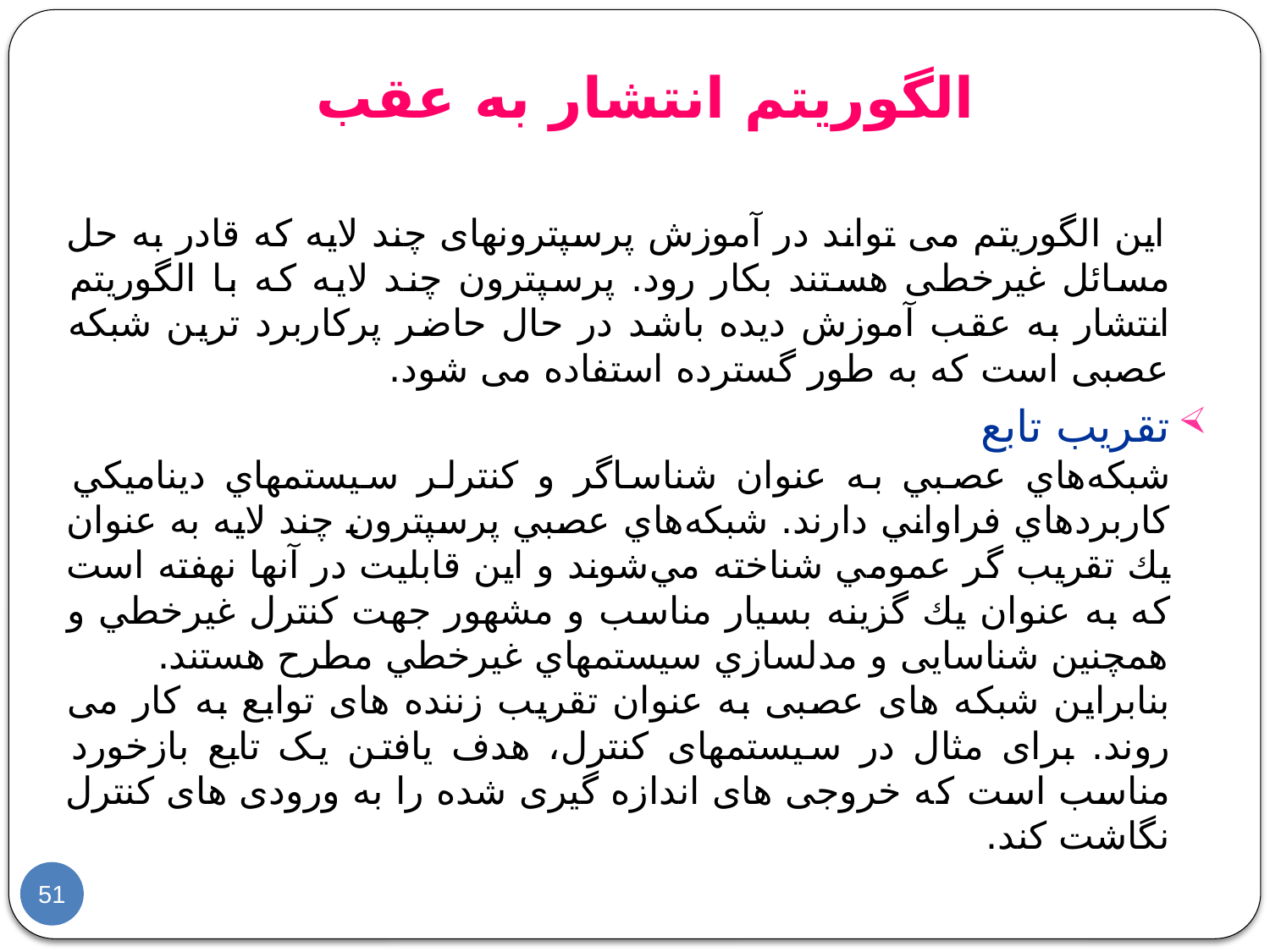

# الگوریتم انتشار به عقب

   اين الگوريتم می تواند در آموزش پرسپترونهای چند لايه که قادر به حل مسائل غيرخطی هستند بکار رود. پرسپترون چند لايه که با الگوريتم انتشار به عقب آموزش ديده باشد در حال حاضر پرکاربرد ترين شبکه عصبی است که به طور گسترده استفاده می شود.
تقريب تابع
شبكه‌هاي عصبي به عنوان شناساگر و كنترلر سيستمهاي ديناميكي كاربردهاي فراواني دارند. شبكه‌هاي عصبي پرسپترون چند لايه به عنوان يك تقريب گر عمومي شناخته مي‌شوند و اين قابليت در آنها نهفته است که به عنوان يك گزينه بسيار مناسب و مشهور جهت كنترل غيرخطي و همچنين شناسایی و مدلسازي سيستمهاي غيرخطي مطرح هستند.
بنابراین شبکه های عصبی به عنوان تقريب زننده های توابع به کار می روند. برای مثال در سيستمهای کنترل، هدف يافتن يک تابع بازخورد مناسب است که خروجی های اندازه گيری شده را به ورودی های کنترل نگاشت کند.

51